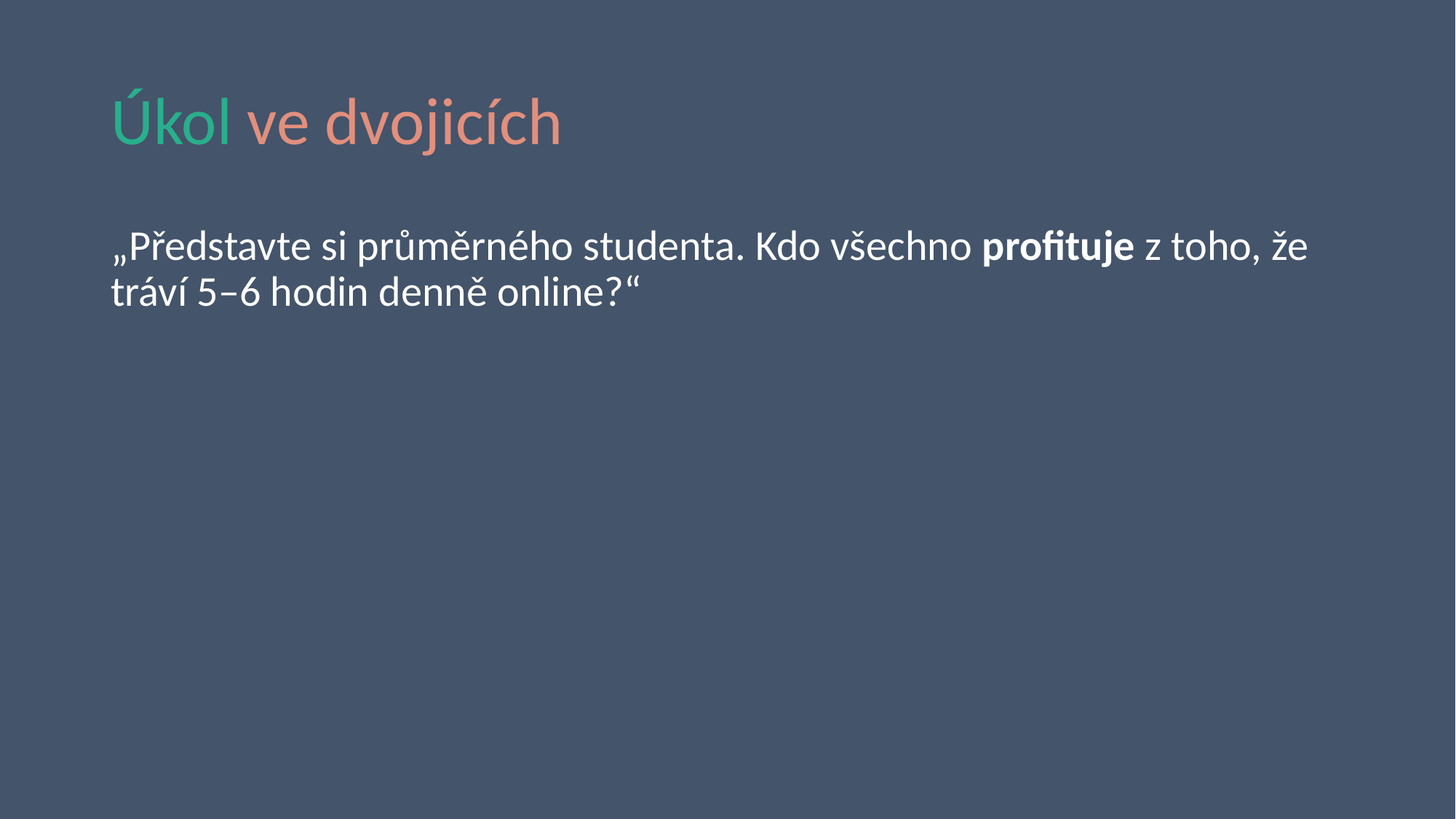

# Úkol ve dvojicích
„Představte si průměrného studenta. Kdo všechno profituje z toho, že tráví 5–6 hodin denně online?“